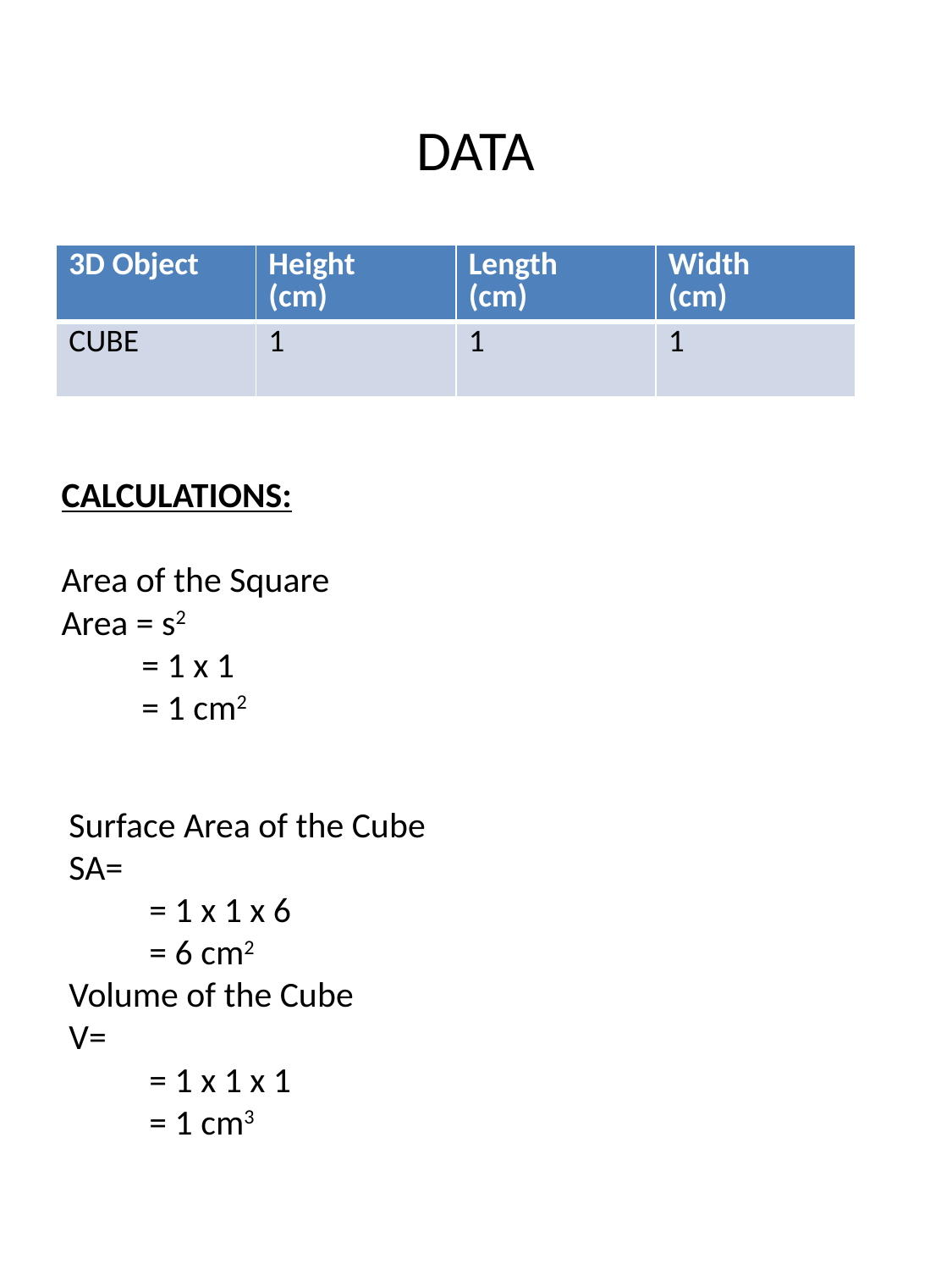

# DATA
| 3D Object | Height (cm) | Length (cm) | Width (cm) |
| --- | --- | --- | --- |
| CUBE | 1 | 1 | 1 |
CALCULATIONS:

Area of the Square
Area = s2
          = 1 x 1
          = 1 cm2

Surface Area of the Cube
SA=
          = 1 x 1 x 6
          = 6 cm2
Volume of the Cube
V=
          = 1 x 1 x 1
          = 1 cm3